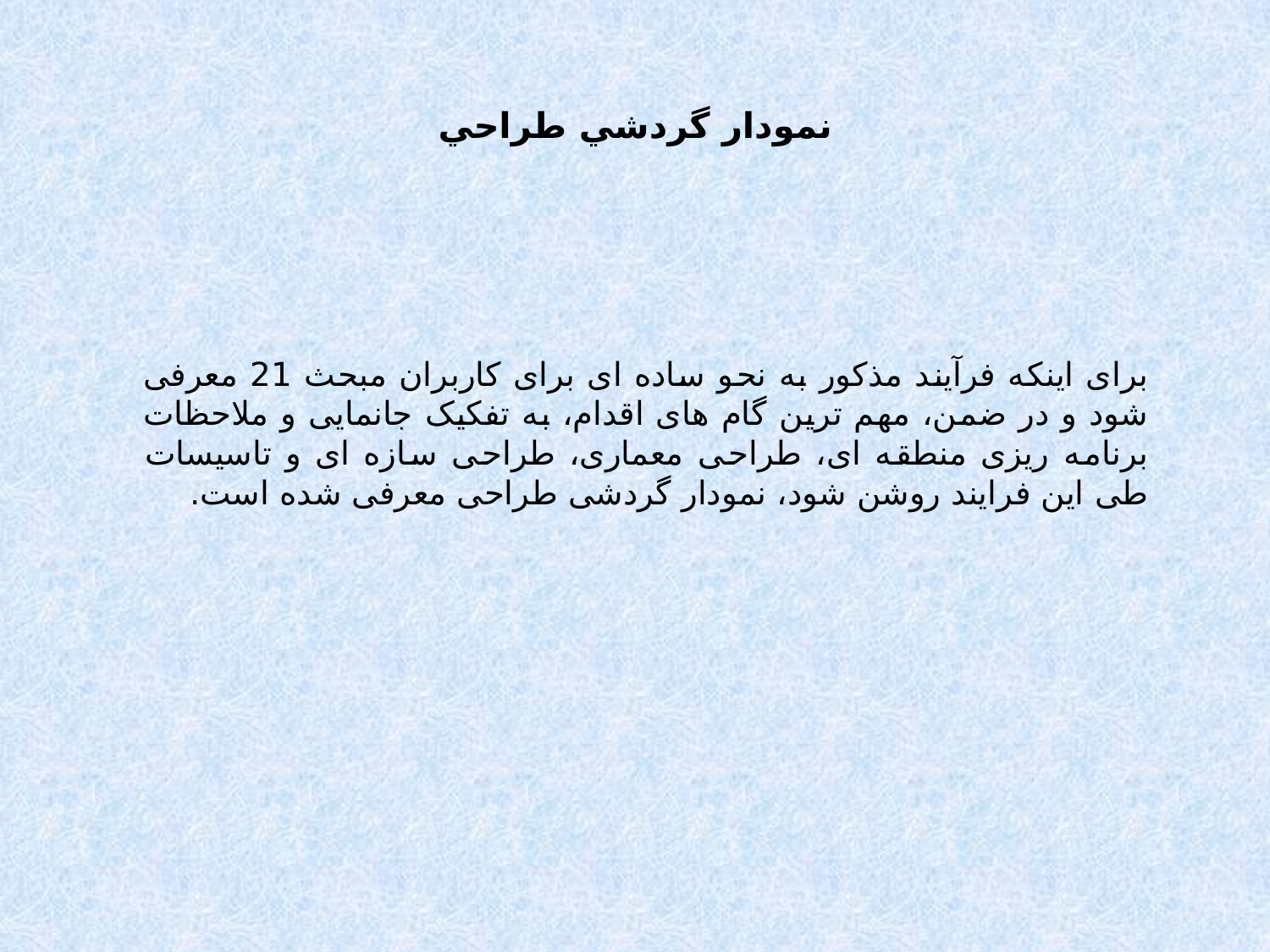

# نمودار گردشي طراحي
برای اینکه فرآیند مذکور به نحو ساده ای برای کاربران مبحث 21 معرفی شود و در ضمن، مهم ترین گام های اقدام، به تفکیک جانمایی و ملاحظات برنامه ریزی منطقه ای، طراحی معماری، طراحی سازه ای و تاسیسات طی این فرایند روشن شود، نمودار گردشی طراحی معرفی شده است.